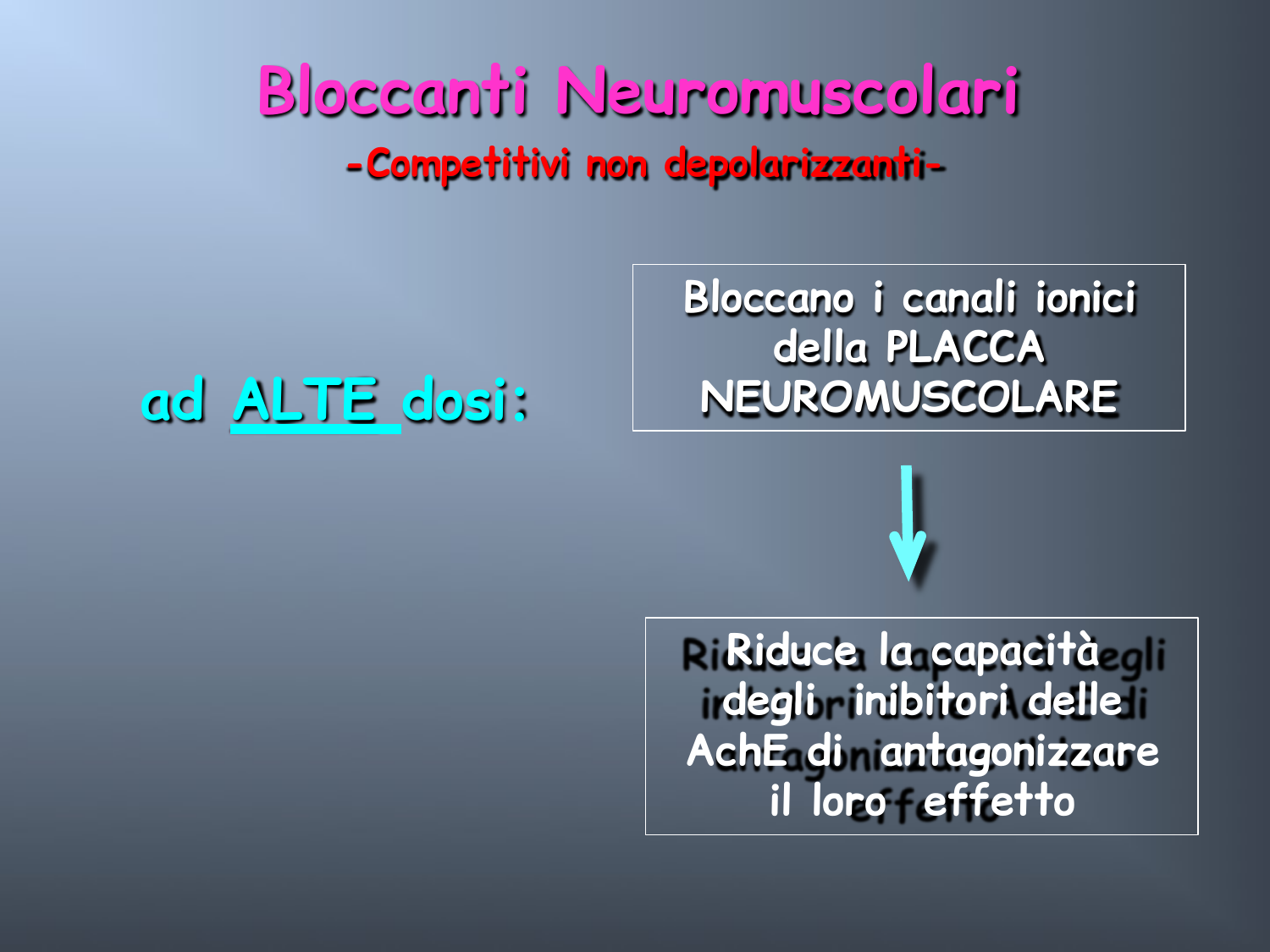

# Bloccanti	Neuromuscolari
-Competitivi non depolarizzanti-

Bloccano i canali ionici  della PLACCA  NEUROMUSCOLARE

ad	ALTE dosi:

Riduce	la	capacità	degli  inibitori delle AchE di  antagonizzare il loro  effetto